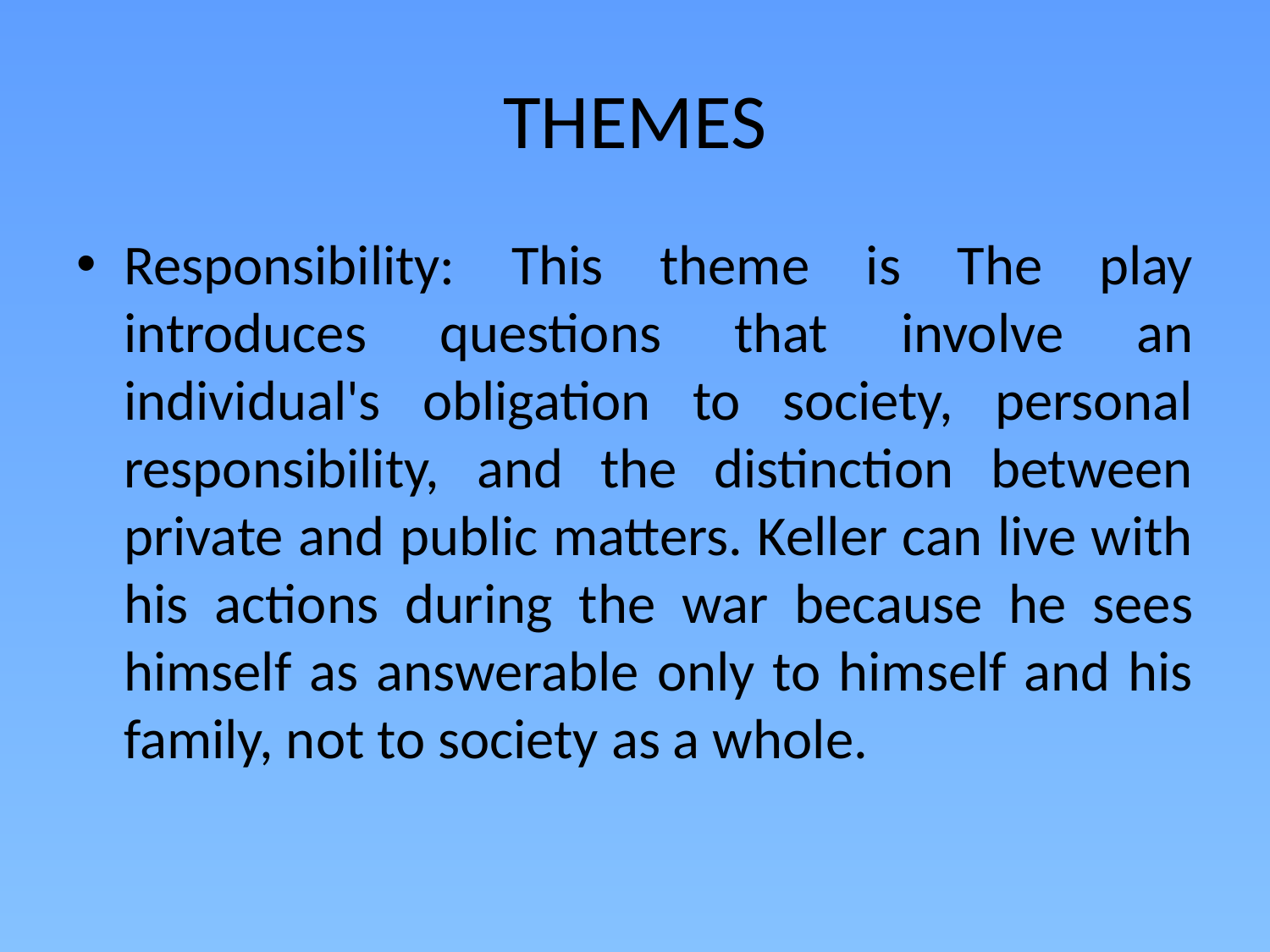

# THEMES
Responsibility: This theme is The play introduces questions that involve an individual's obligation to society, personal responsibility, and the distinction between private and public matters. Keller can live with his actions during the war because he sees himself as answerable only to himself and his family, not to society as a whole.